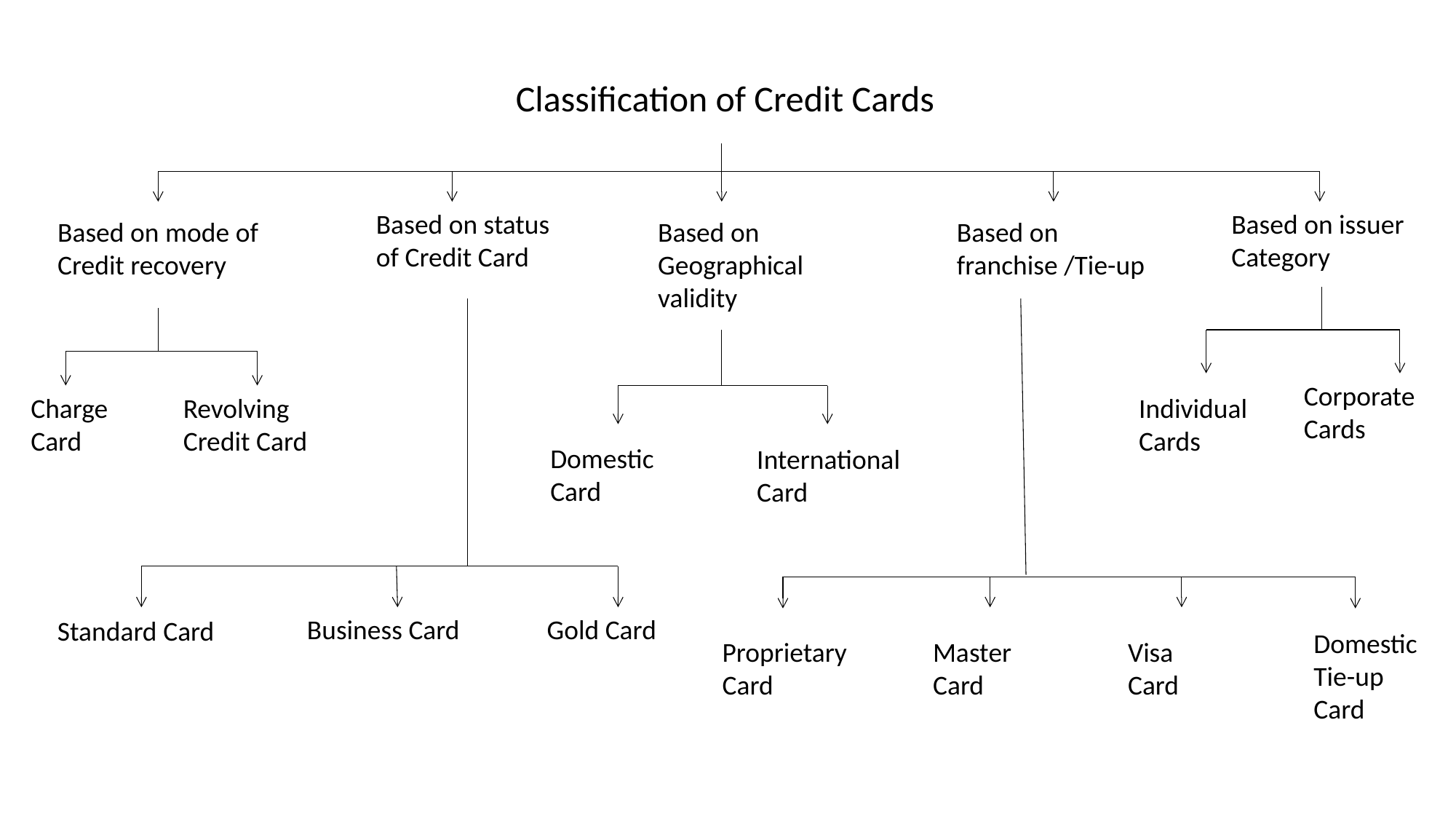

Classification of Credit Cards
Based on status of Credit Card
Based on issuer Category
Based on mode of Credit recovery
Based on Geographical validity
Based on franchise /Tie-up
Corporate Cards
Charge Card
Revolving Credit Card
Individual Cards
Domestic Card
International Card
Business Card
Gold Card
Standard Card
Domestic Tie-up Card
Proprietary Card
Master Card
Visa Card